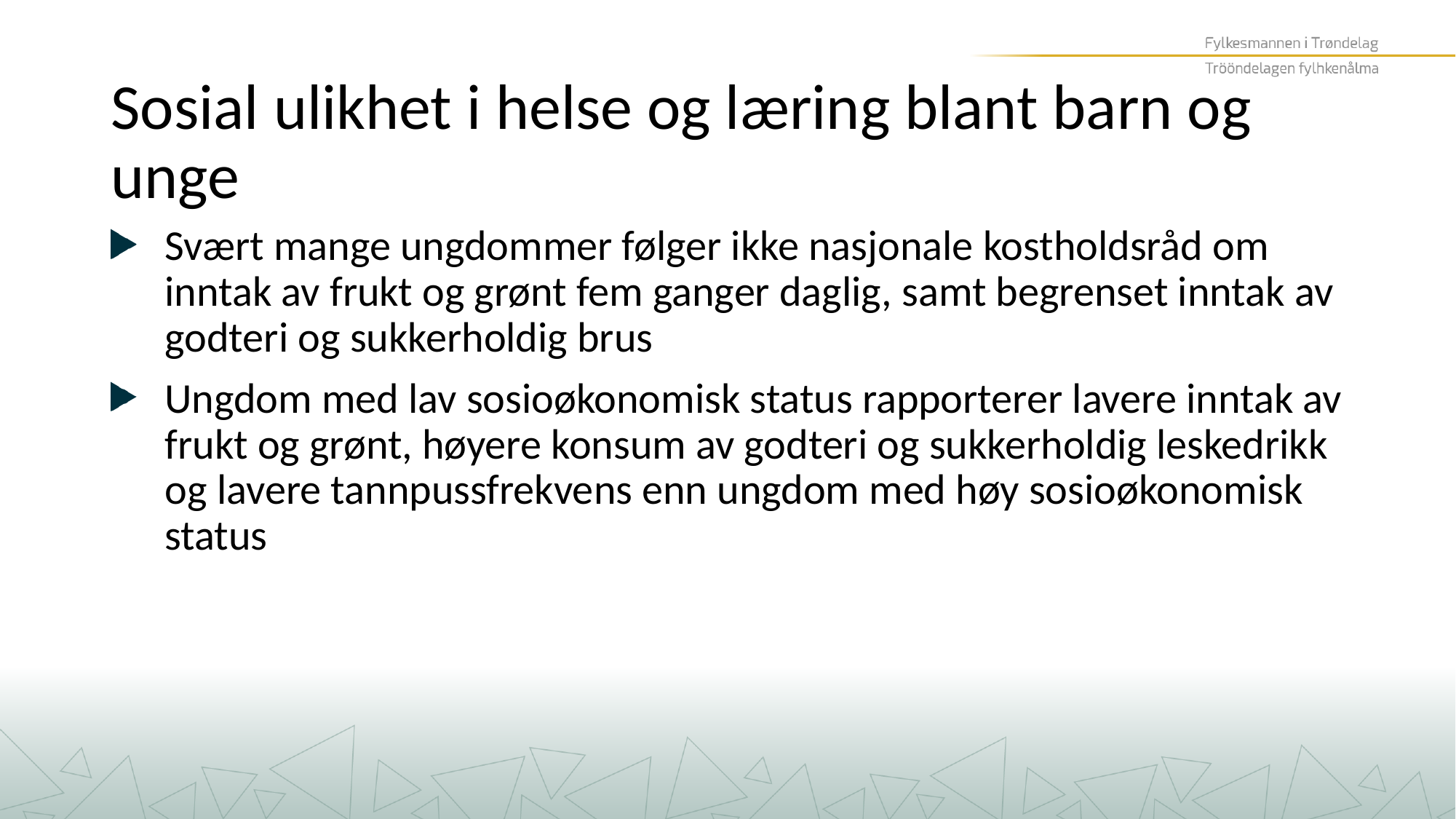

# Sosial ulikhet i helse og læring blant barn og unge
Svært mange ungdommer følger ikke nasjonale kostholdsråd om inntak av frukt og grønt fem ganger daglig, samt begrenset inntak av godteri og sukkerholdig brus
Ungdom med lav sosioøkonomisk status rapporterer lavere inntak av frukt og grønt, høyere konsum av godteri og sukkerholdig leskedrikk og lavere tannpussfrekvens enn ungdom med høy sosioøkonomisk status